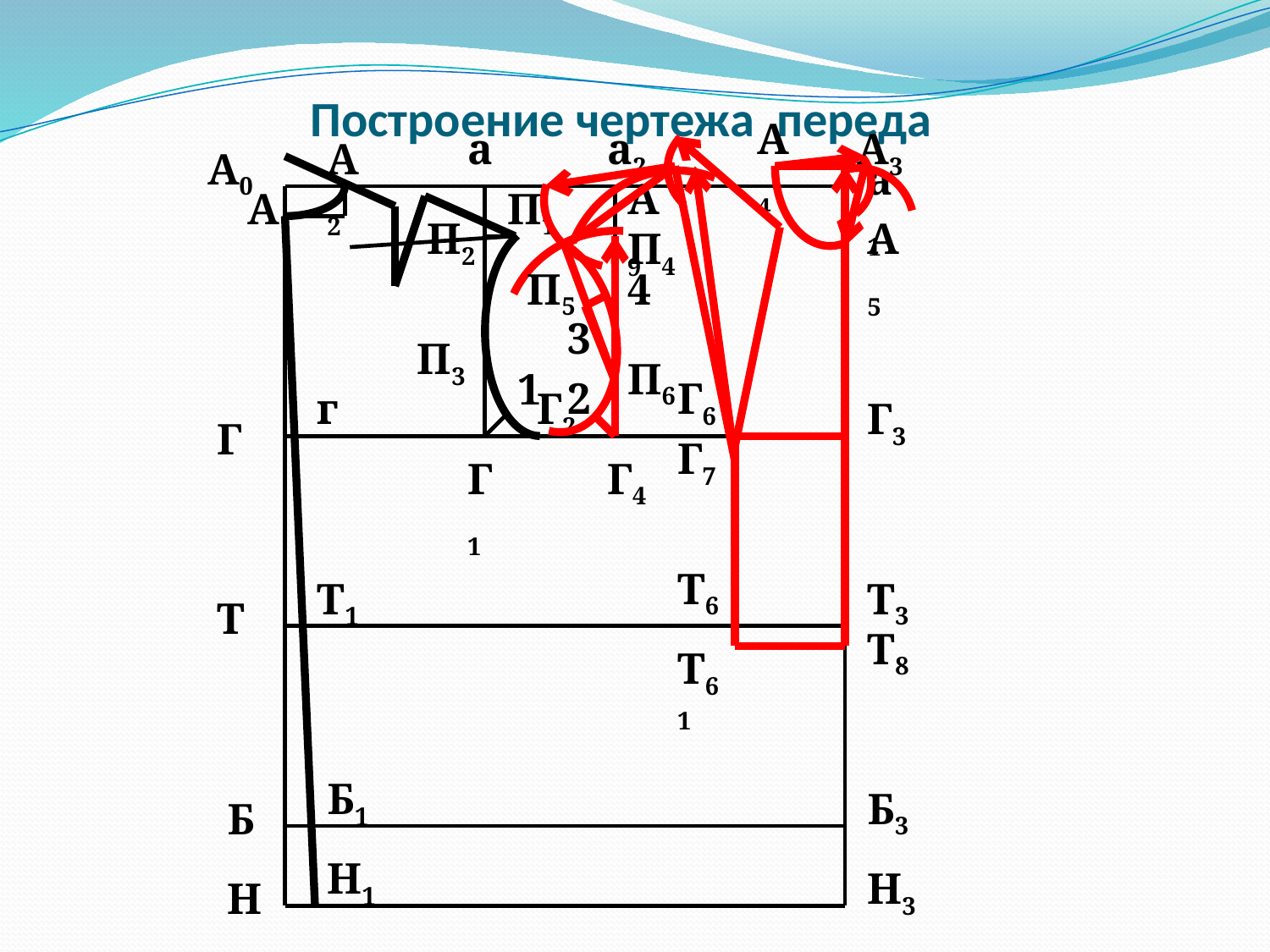

# Построение чертежа  переда
А4

а
а2
А3

А2
А0

а1

А9

А
П1
П2
А5
П4

П5
4

3
П3
П6
1
2
Г6
г
Г2
Г3
Г
Г7
Г1
Г4
Т6
Т1
Т3
Т
Т8
Т61
Б1
Б3
Б
Н1
Н3
Н